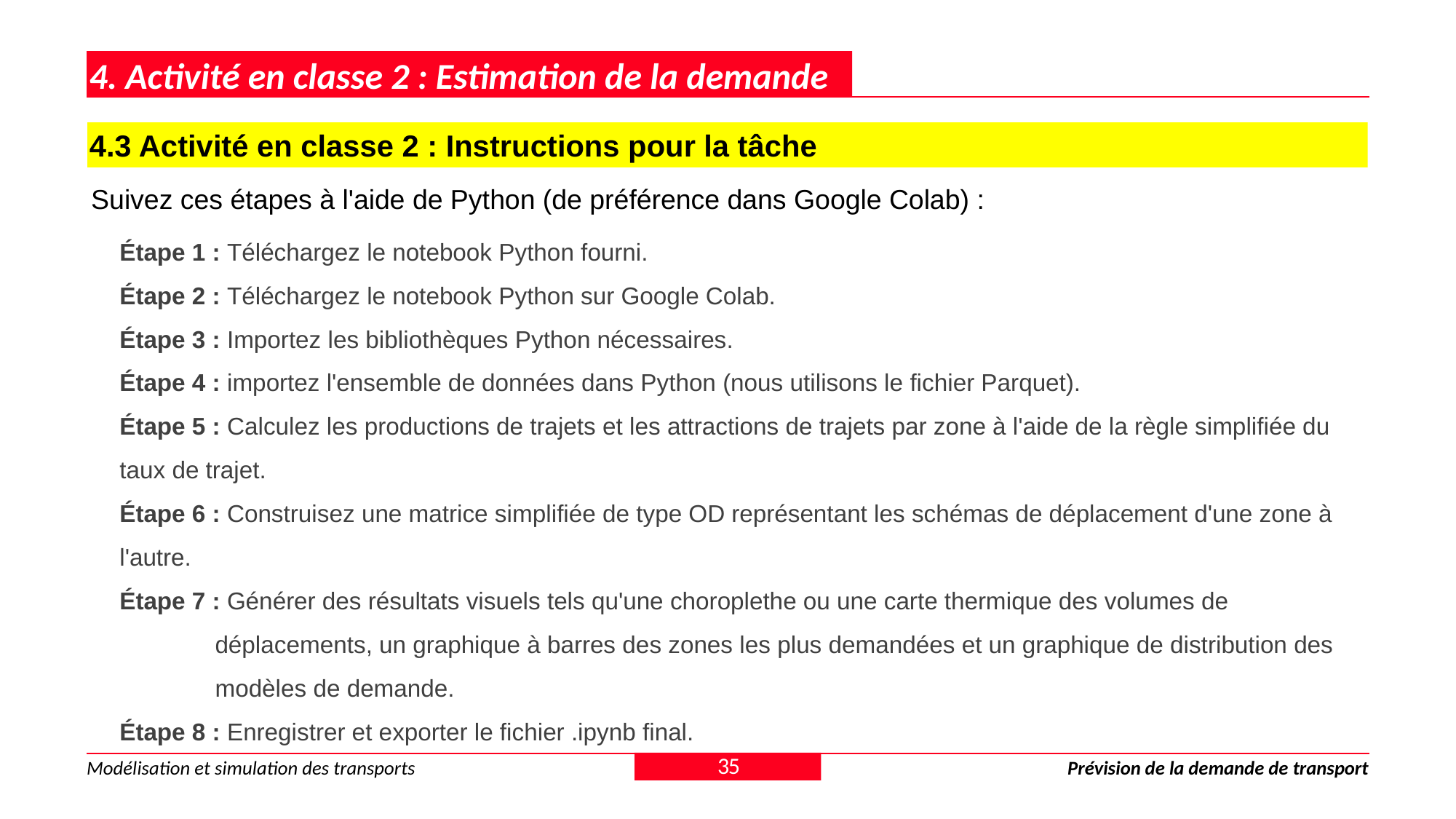

4. Activité en classe 2 : Estimation de la demande

4.3 Activité en classe 2 : Instructions pour la tâche

Suivez ces étapes à l'aide de Python (de préférence dans Google Colab) :
Étape 1 : Téléchargez le notebook Python fourni.
Étape 2 : Téléchargez le notebook Python sur Google Colab.
Étape 3 : Importez les bibliothèques Python nécessaires.
Étape 4 : importez l'ensemble de données dans Python (nous utilisons le fichier Parquet).
Étape 5 : Calculez les productions de trajets et les attractions de trajets par zone à l'aide de la règle simplifiée du taux de trajet.
Étape 6 : Construisez une matrice simplifiée de type OD représentant les schémas de déplacement d'une zone à l'autre.
Étape 7 : Générer des résultats visuels tels qu'une choroplethe ou une carte thermique des volumes de déplacements, un graphique à barres des zones les plus demandées et un graphique de distribution des modèles de demande.
Étape 8 : Enregistrer et exporter le fichier .ipynb final.